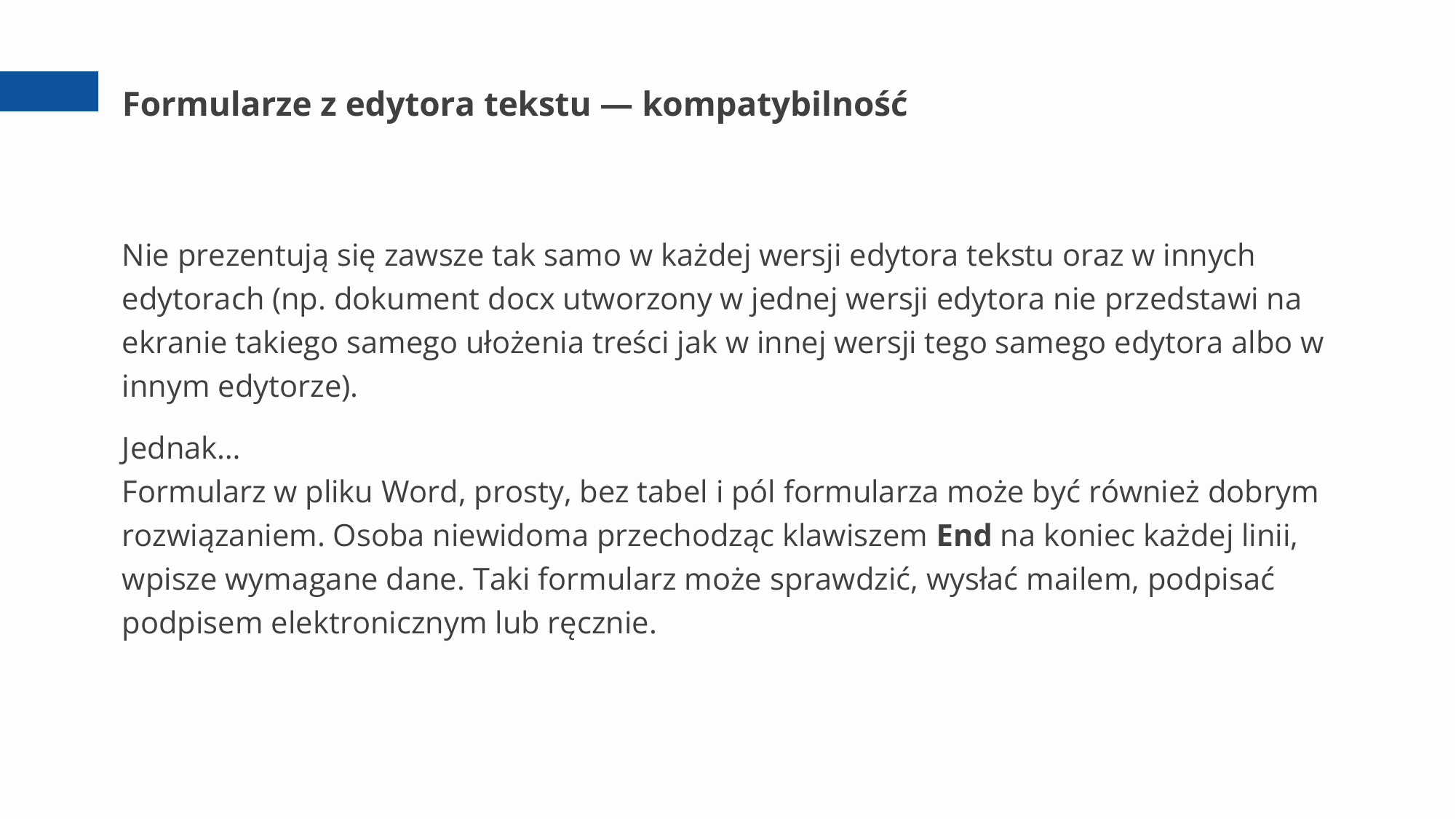

# Formularze z edytora tekstu — kompatybilność
Nie prezentują się zawsze tak samo w każdej wersji edytora tekstu oraz w innych edytorach (np. dokument docx utworzony w jednej wersji edytora nie przedstawi na ekranie takiego samego ułożenia treści jak w innej wersji tego samego edytora albo w innym edytorze).
Jednak…
Formularz w pliku Word, prosty, bez tabel i pól formularza może być również dobrym rozwiązaniem. Osoba niewidoma przechodząc klawiszem End na koniec każdej linii, wpisze wymagane dane. Taki formularz może sprawdzić, wysłać mailem, podpisać podpisem elektronicznym lub ręcznie.